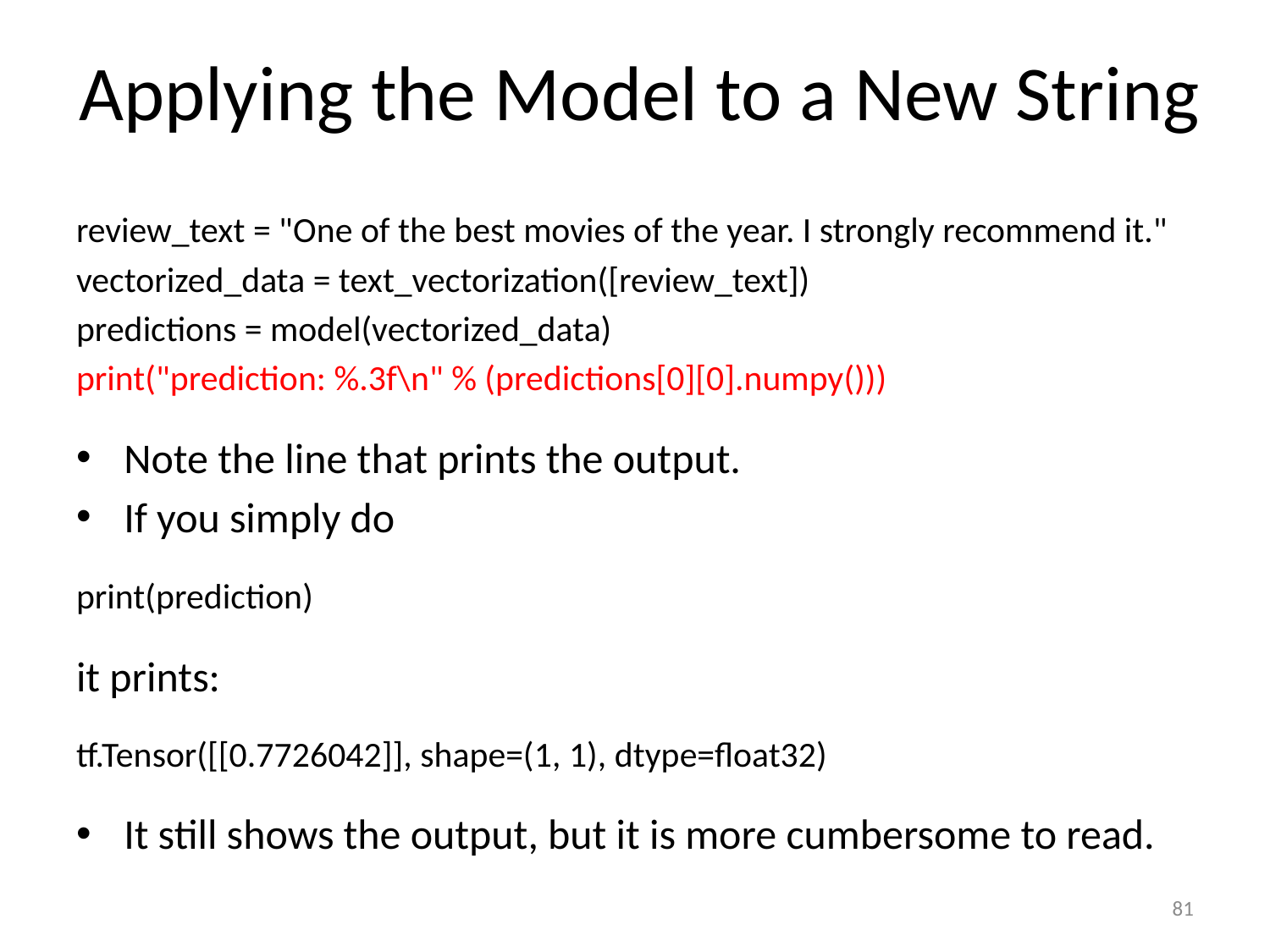

# Applying the Model to a New String
review_text = "One of the best movies of the year. I strongly recommend it."
vectorized_data = text_vectorization([review_text])
predictions = model(vectorized_data)
print("prediction: %.3f\n" % (predictions[0][0].numpy()))

Note the line that prints the output.
If you simply do

print(prediction)

it prints:

tf.Tensor([[0.7726042]], shape=(1, 1), dtype=float32)

It still shows the output, but it is more cumbersome to read.
81